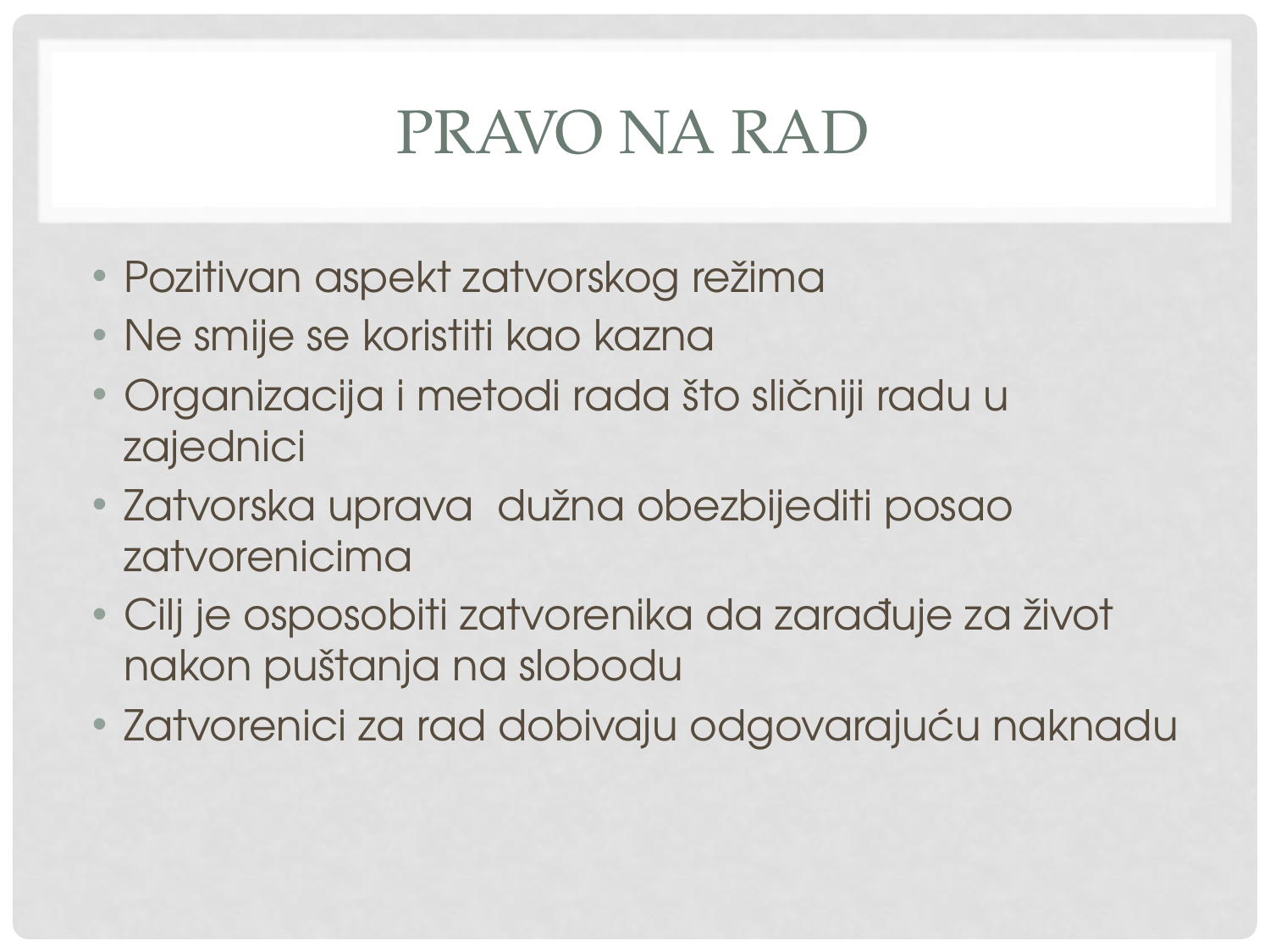

# Pravo na rad
Pozitivan aspekt zatvorskog režima
Ne smije se koristiti kao kazna
Organizacija i metodi rada što sličniji radu u zajednici
Zatvorska uprava  dužna obezbijediti posao zatvorenicima
Cilj je osposobiti zatvorenika da zarađuje za život nakon puštanja na slobodu
Zatvorenici za rad dobivaju odgovarajuću naknadu